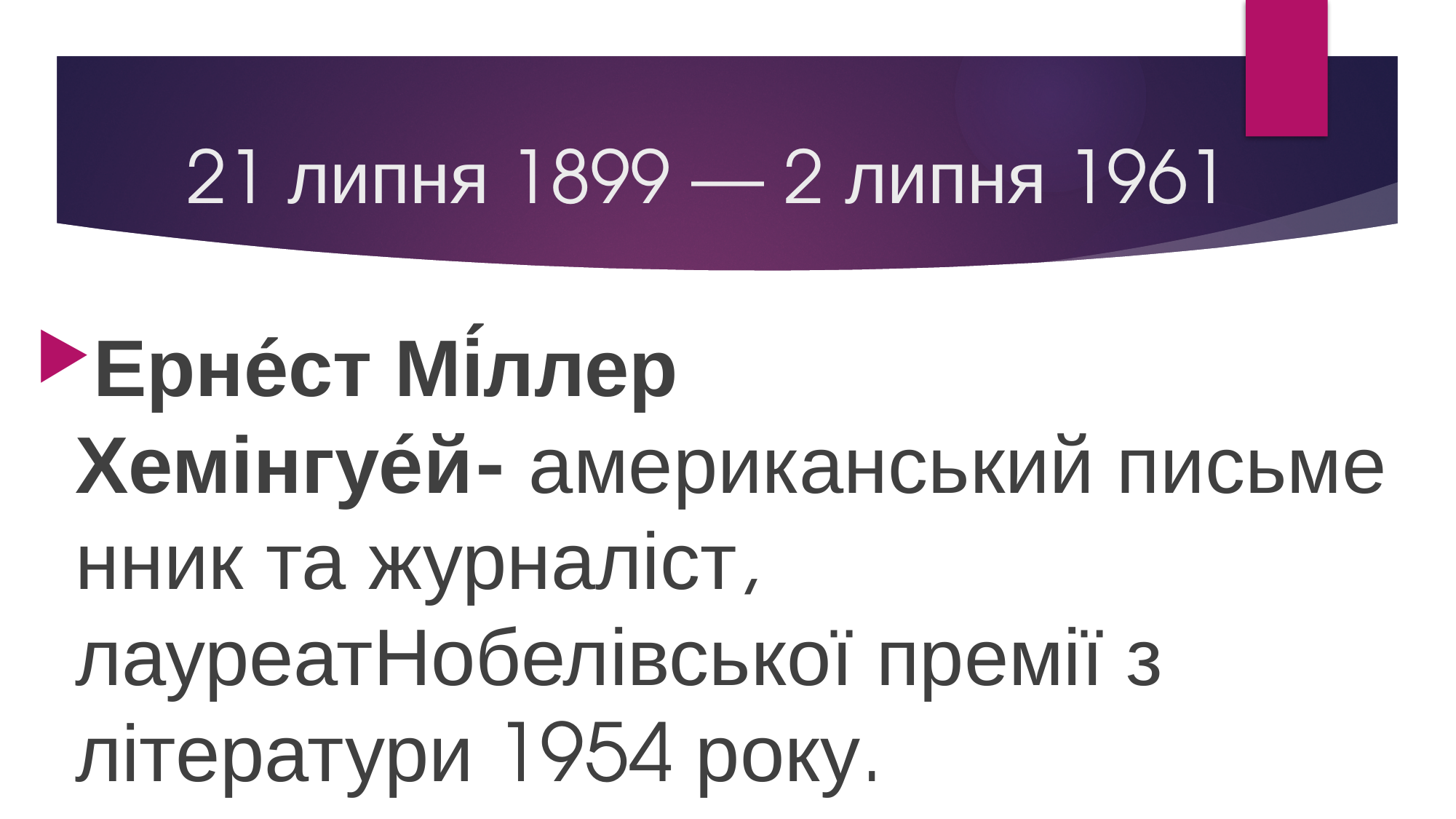

# 21 липня 1899 — 2 липня 1961
Ерне́ст Мі́ллер Хемінгуе́й- американський письменник та журналіст, лауреатНобелівської премії з літератури 1954 року.